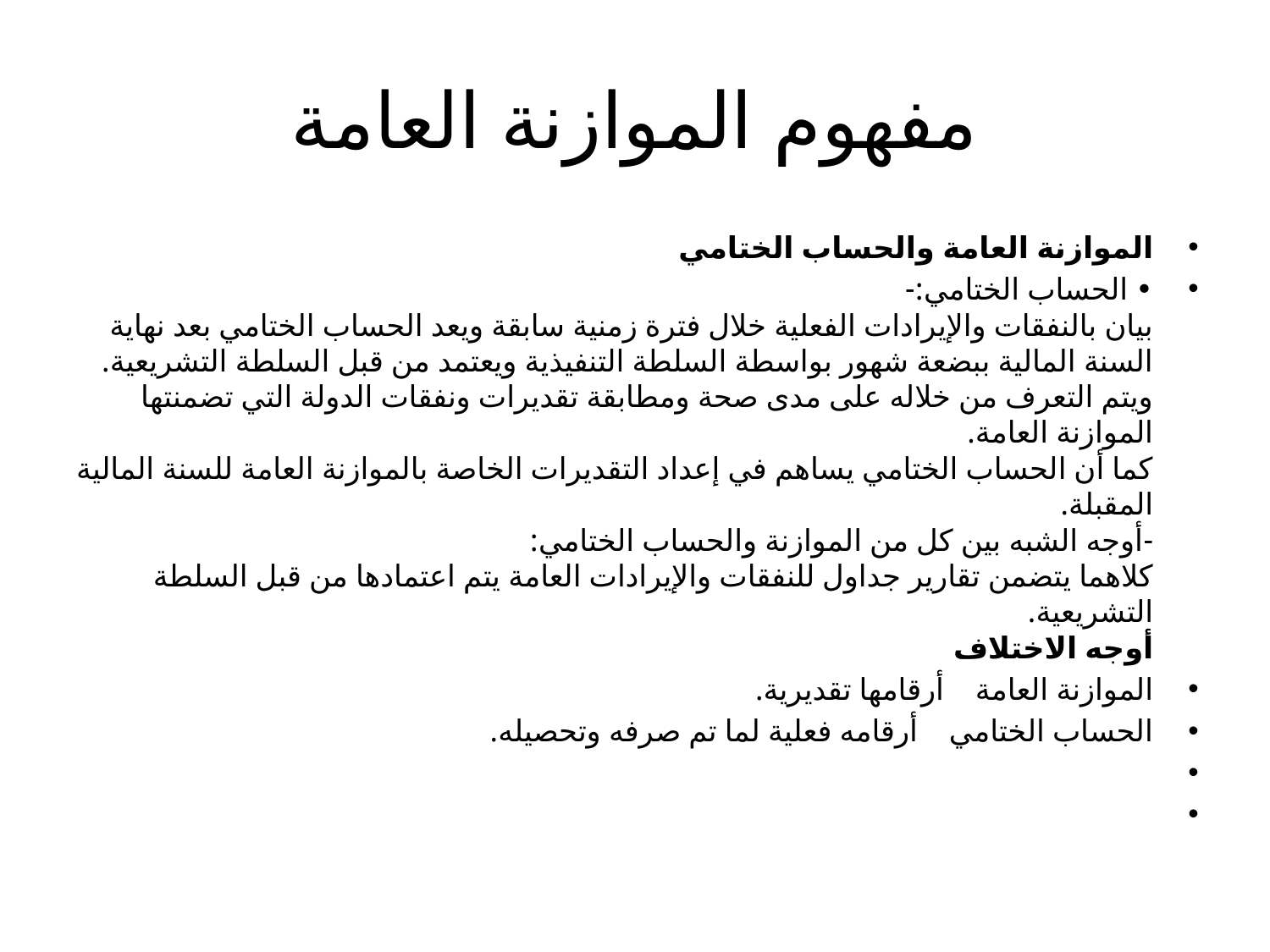

# مفهوم الموازنة العامة
الموازنة العامة والحساب الختامي
• الحساب الختامي:-
بيان بالنفقات والإيرادات الفعلية خلال فترة زمنية سابقة ويعد الحساب الختامي بعد نهاية السنة المالية ببضعة شهور بواسطة السلطة التنفيذية ويعتمد من قبل السلطة التشريعية.
ويتم التعرف من خلاله على مدى صحة ومطابقة تقديرات ونفقات الدولة التي تضمنتها الموازنة العامة.
كما أن الحساب الختامي يساهم في إعداد التقديرات الخاصة بالموازنة العامة للسنة المالية المقبلة.
-أوجه الشبه بين كل من الموازنة والحساب الختامي:
كلاهما يتضمن تقارير جداول للنفقات والإيرادات العامة يتم اعتمادها من قبل السلطة التشريعية.
أوجه الاختلاف
الموازنة العامة    أرقامها تقديرية.
الحساب الختامي    أرقامه فعلية لما تم صرفه وتحصيله.